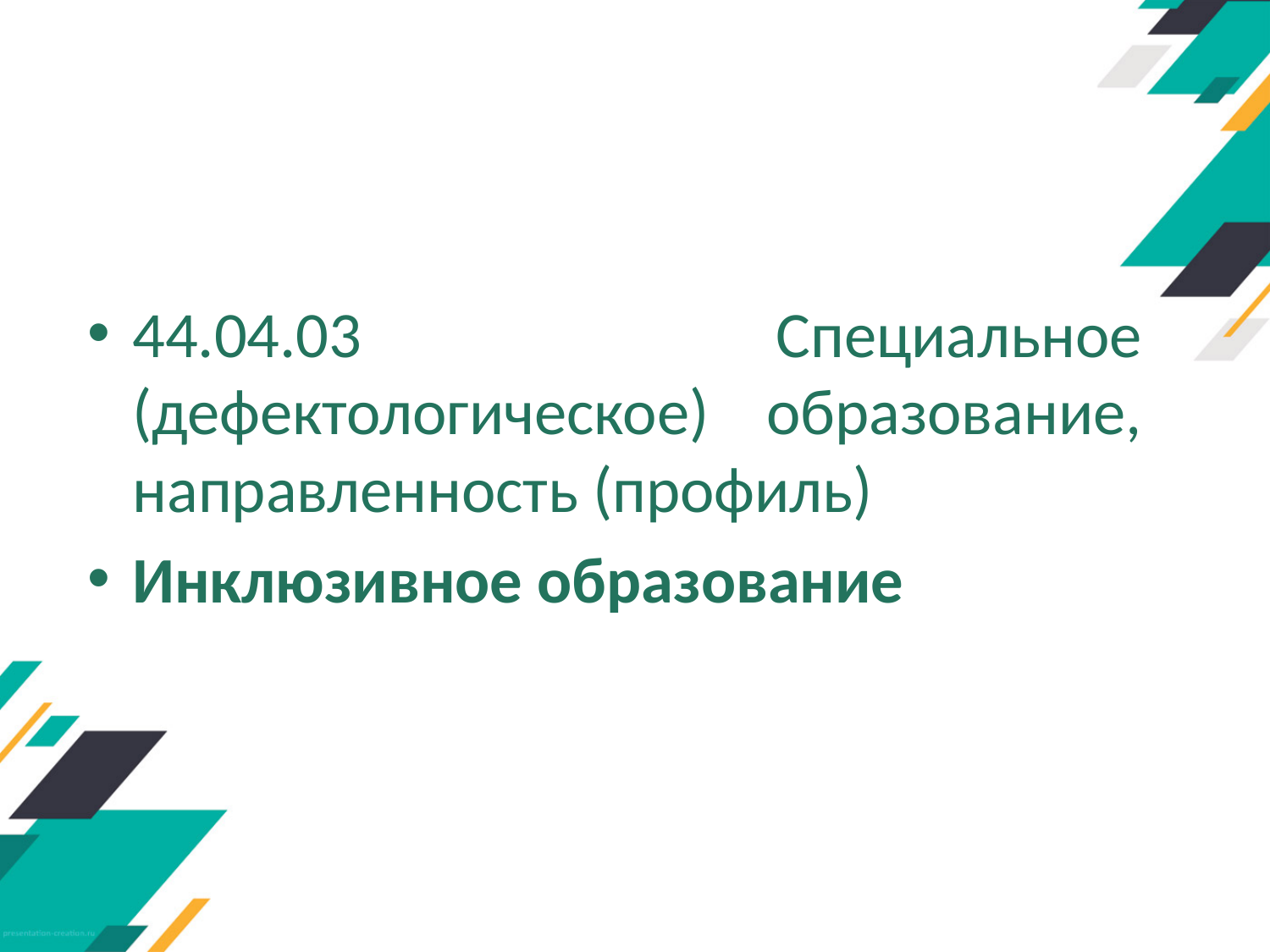

44.04.03 Специальное (дефектологическое) образование, направленность (профиль)
Инклюзивное образование